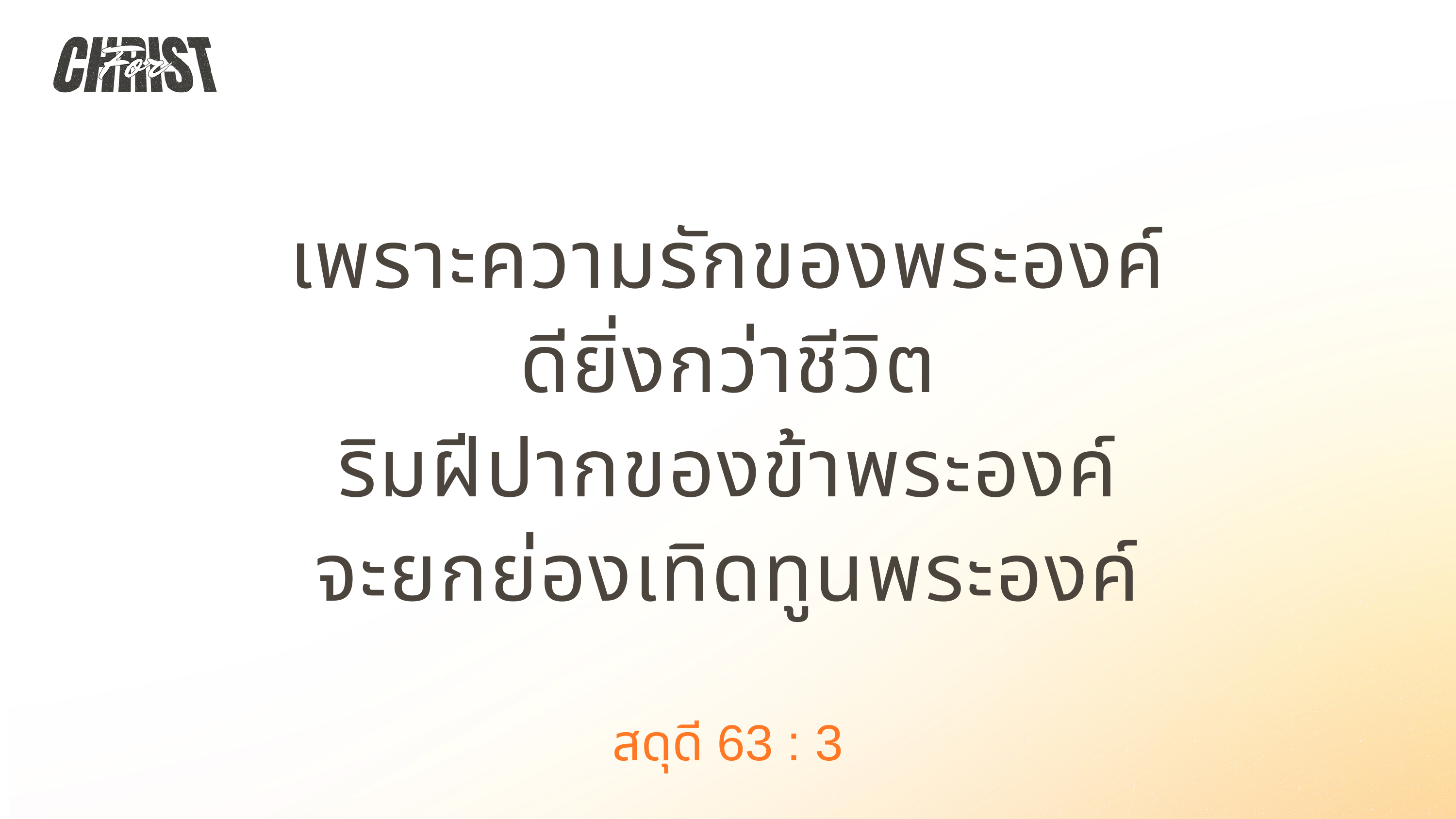

เพราะความรักของพระองค์
ดียิ่งกว่าชีวิต
ริมฝีปากของข้าพระองค์
จะยกย่องเทิดทูนพระองค์
สดุดี 63 : 3